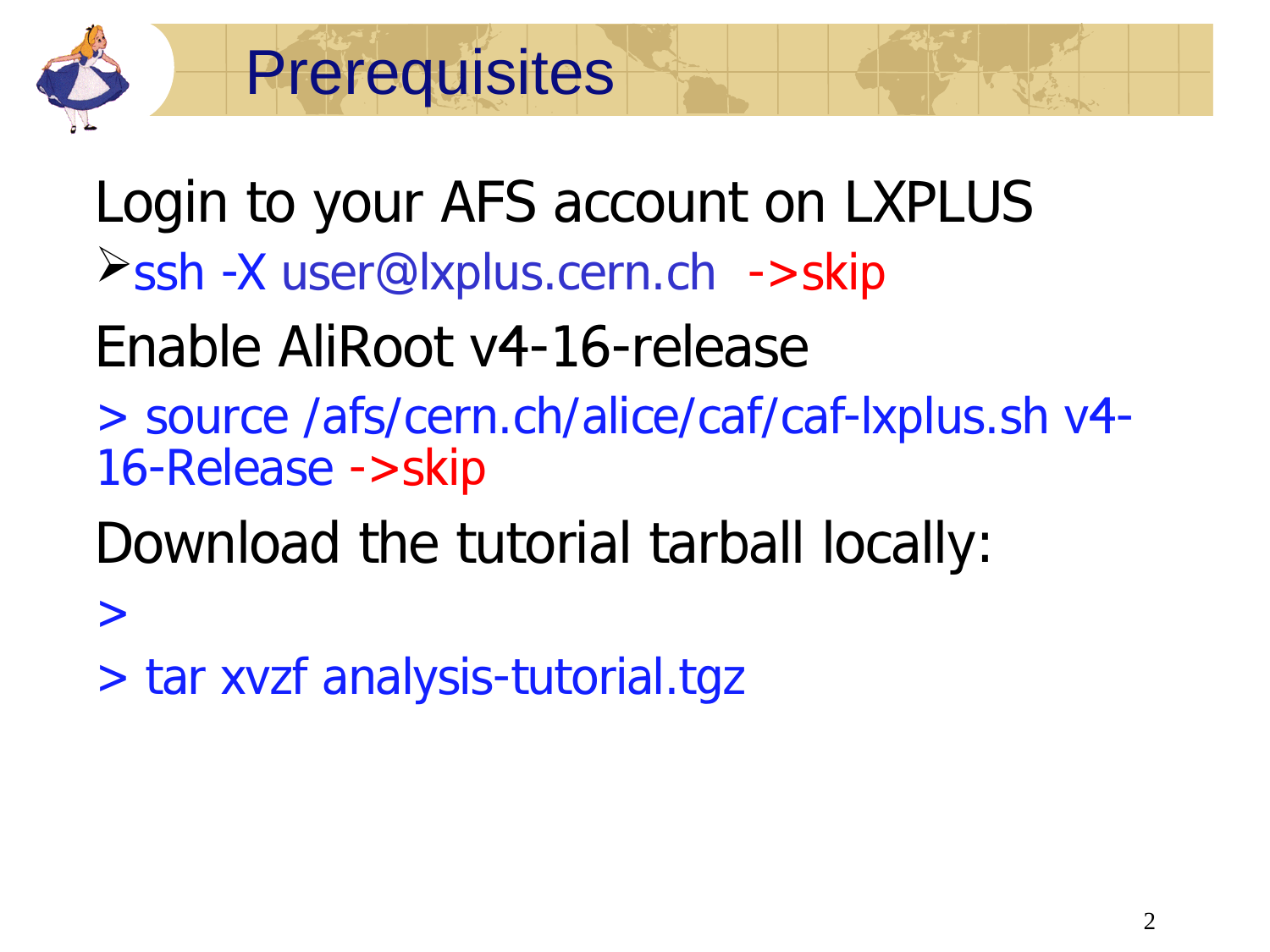

Prerequisites
Login to your AFS account on LXPLUS
ssh -X user@lxplus.cern.ch  ->skip
Enable AliRoot v4-16-release
> source /afs/cern.ch/alice/caf/caf-lxplus.sh v4-16-Release ->skip
Download the tutorial tarball locally:
>
> tar xvzf analysis-tutorial.tgz